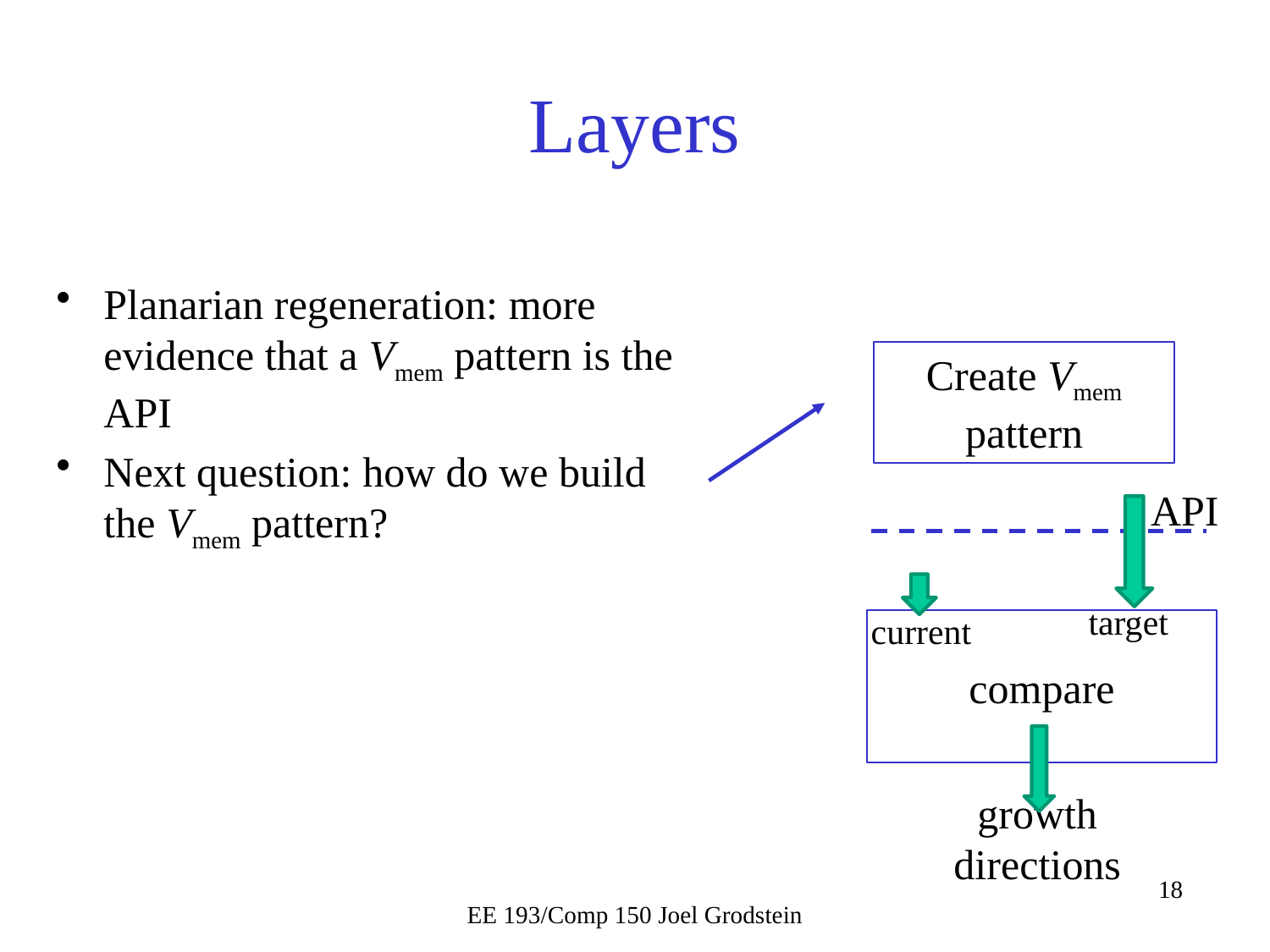

# Layers
Planarian regeneration: more evidence that a Vmem pattern is the API
Next question: how do we build the Vmem pattern?

Create Vmem pattern
API

target
current
compare

growth directions
EE 193/Comp 150 Joel Grodstein